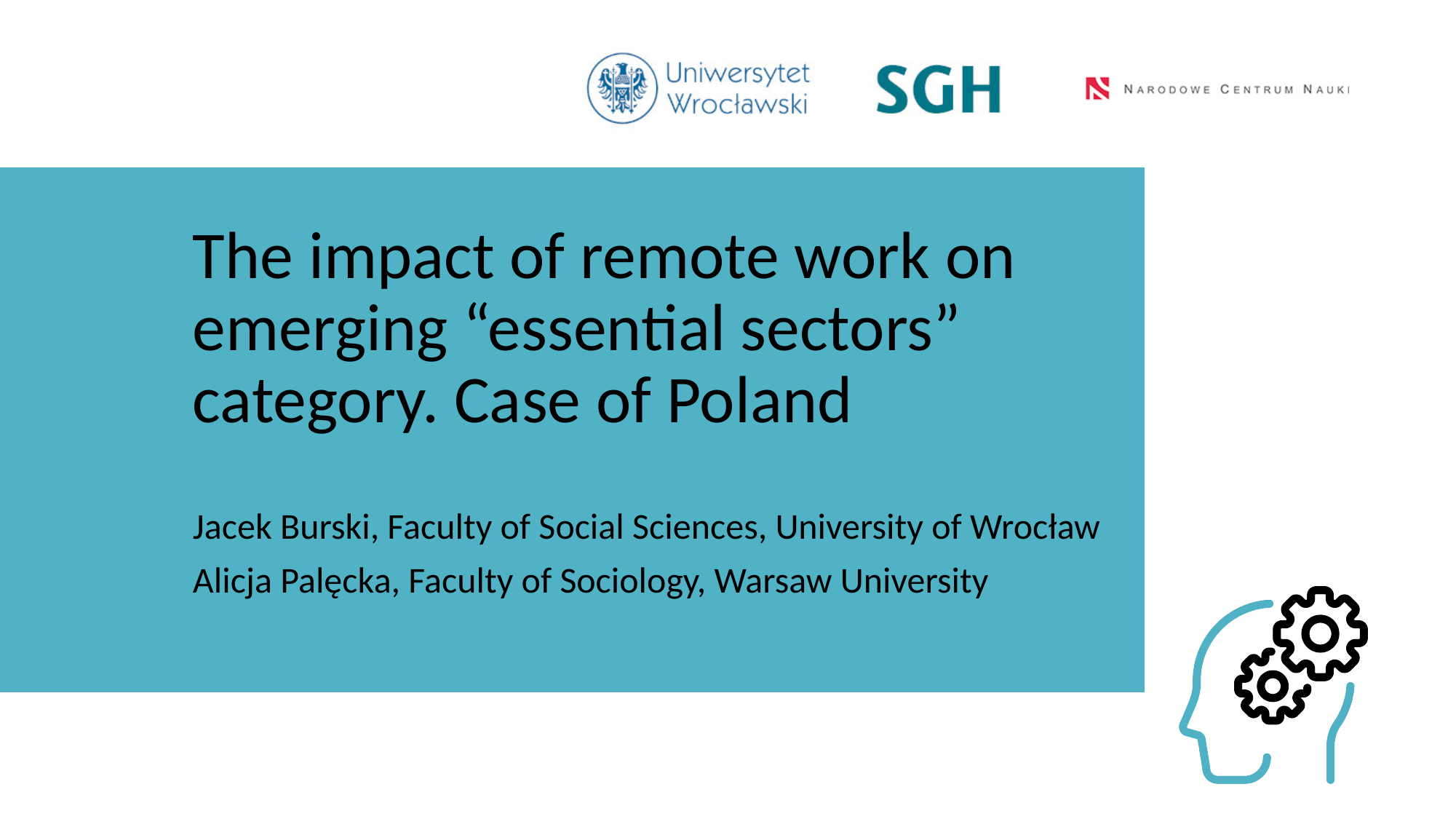

# The impact of remote work on emerging “essential sectors” category. Case of Poland
Jacek Burski, Faculty of Social Sciences, University of Wrocław
Alicja Palęcka, Faculty of Sociology, Warsaw University